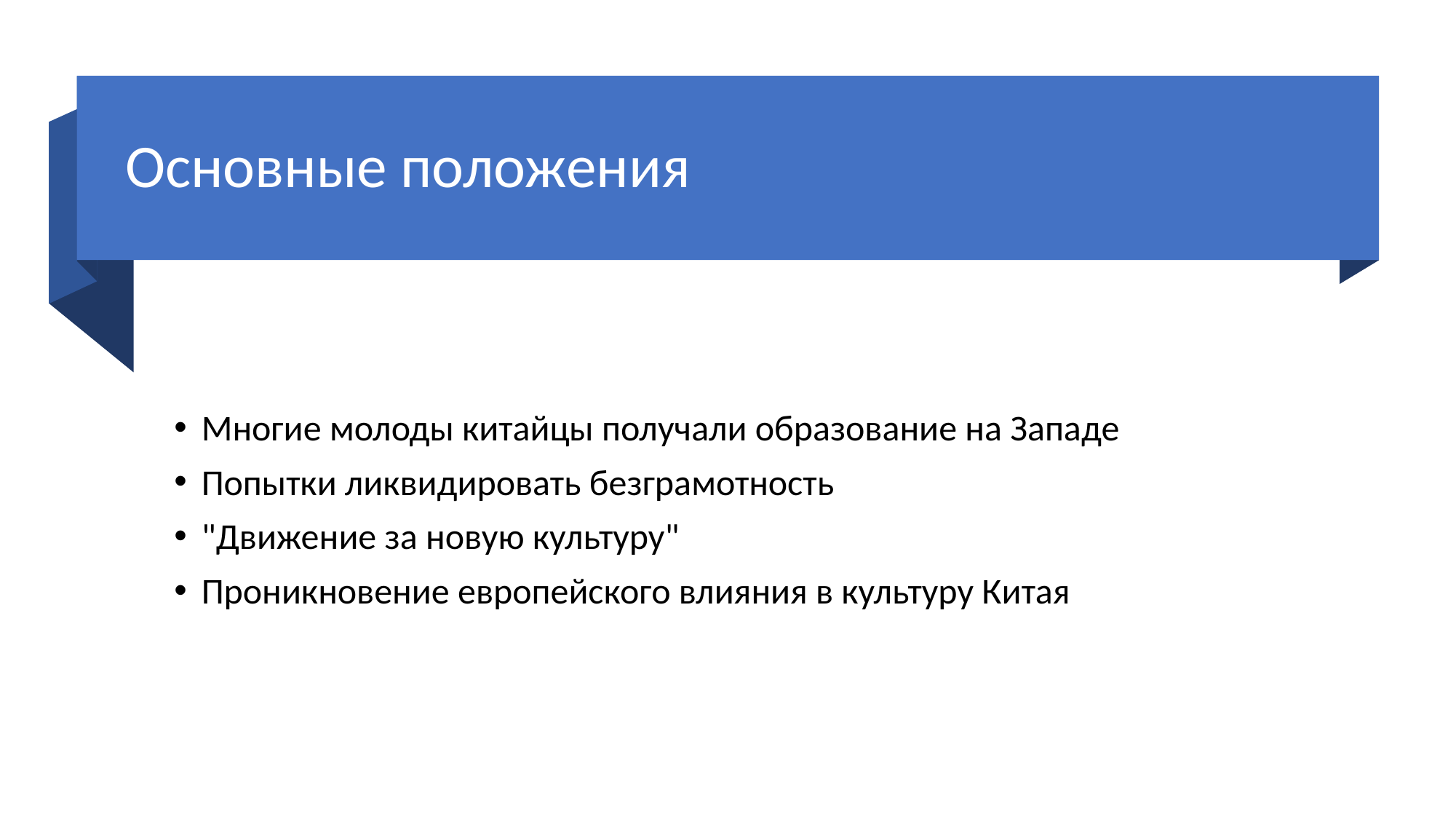

# Основные положения

Многие молоды китайцы получали образование на Западе
Попытки ликвидировать безграмотность
"Движение за новую культуру"
Проникновение европейского влияния в культуру Китая